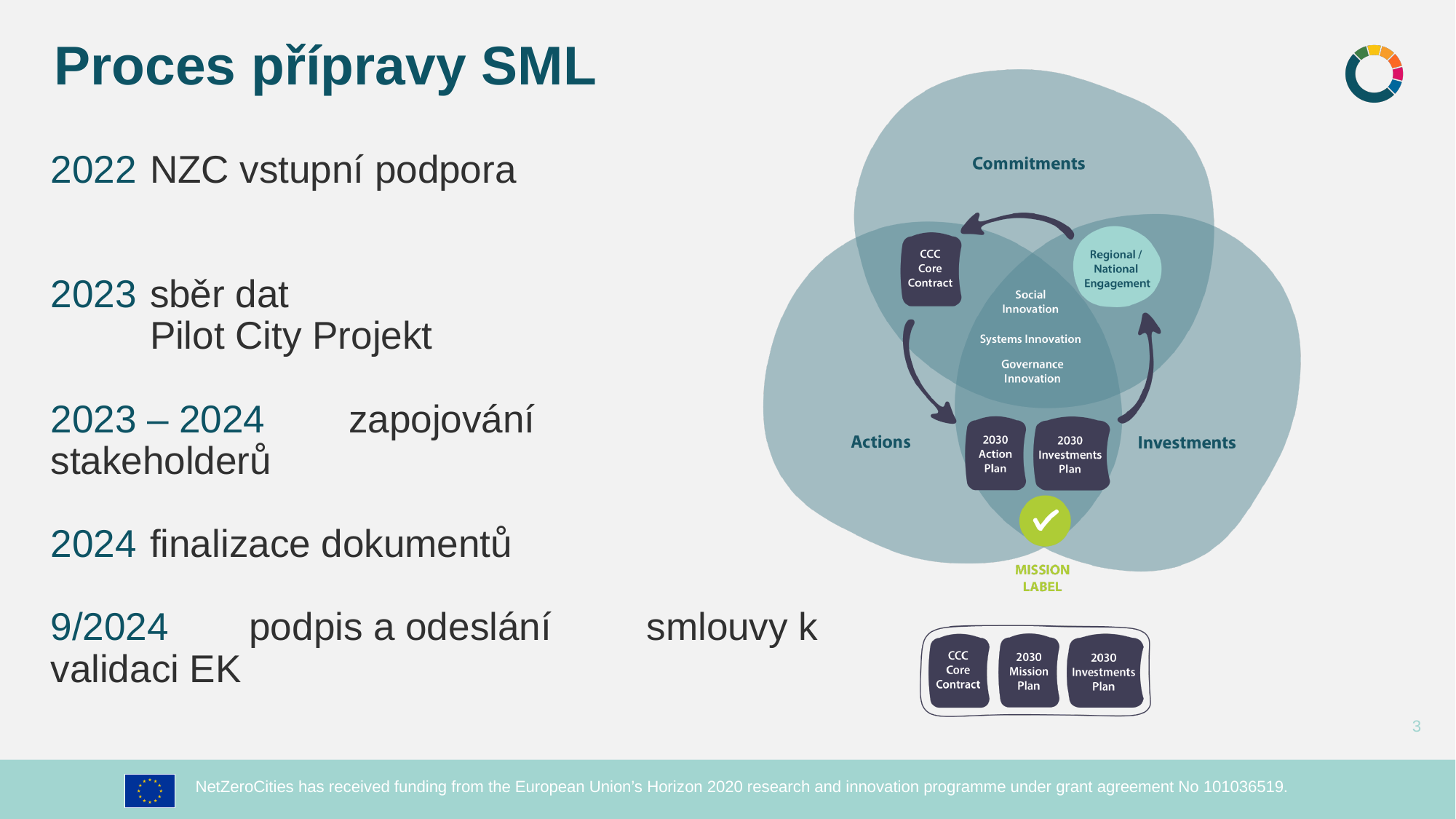

# Proces přípravy SML
2022			NZC vstupní podpora

2023			sběr dat
			Pilot City Projekt

2023 – 2024	zapojování 						stakeholderů

2024			finalizace dokumentů

9/2024		podpis a odeslání 				smlouvy k validaci EK
3
3